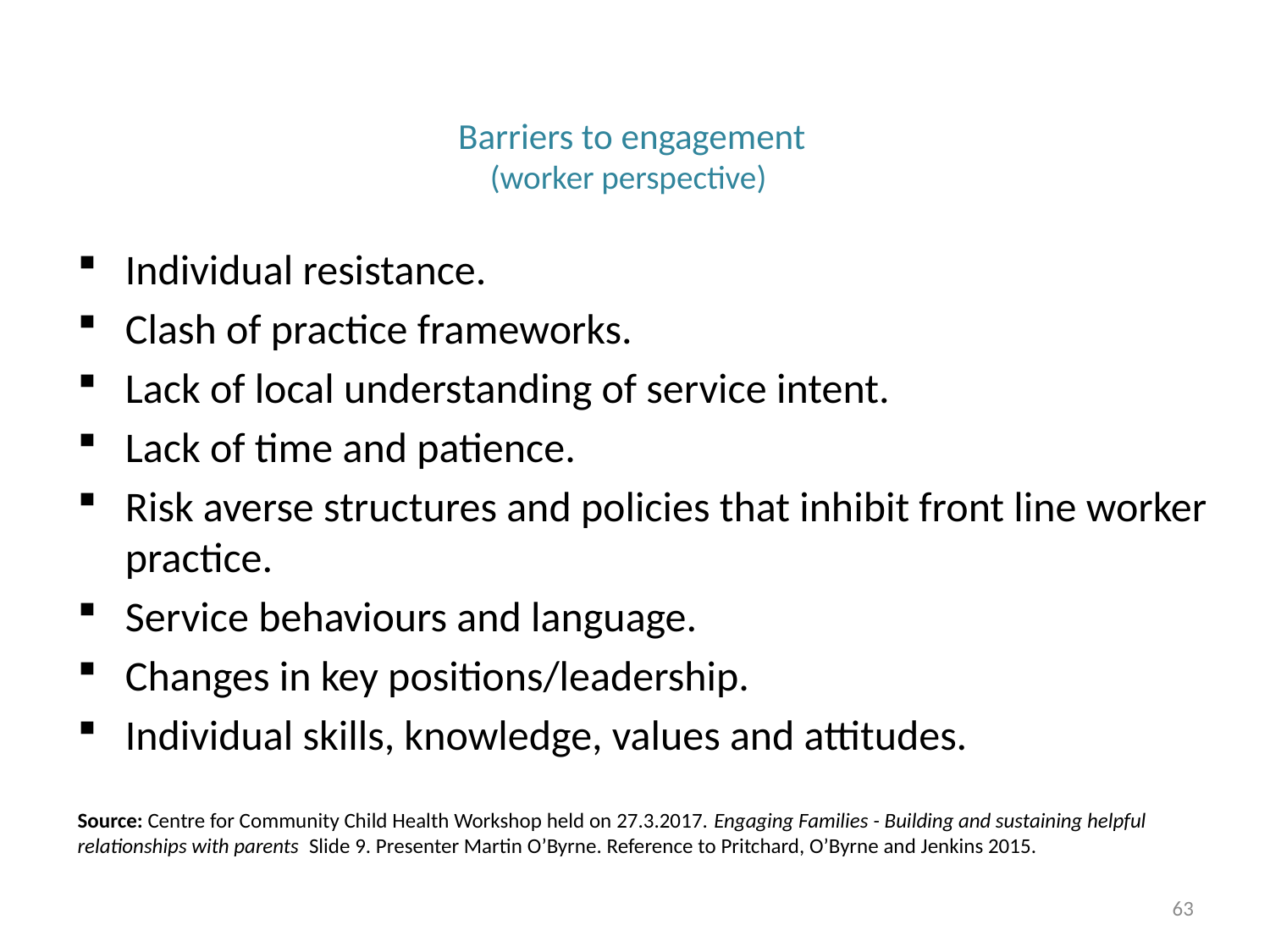

# Barriers to engagement (worker perspective)
Individual resistance.
Clash of practice frameworks.
Lack of local understanding of service intent.
Lack of time and patience.
Risk averse structures and policies that inhibit front line worker practice.
Service behaviours and language.
Changes in key positions/leadership.
Individual skills, knowledge, values and attitudes.

Source: Centre for Community Child Health Workshop held on 27.3.2017. Engaging Families - Building and sustaining helpful relationships with parents  Slide 9. Presenter Martin O’Byrne. Reference to Pritchard, O’Byrne and Jenkins 2015.
Building and sustaining
63